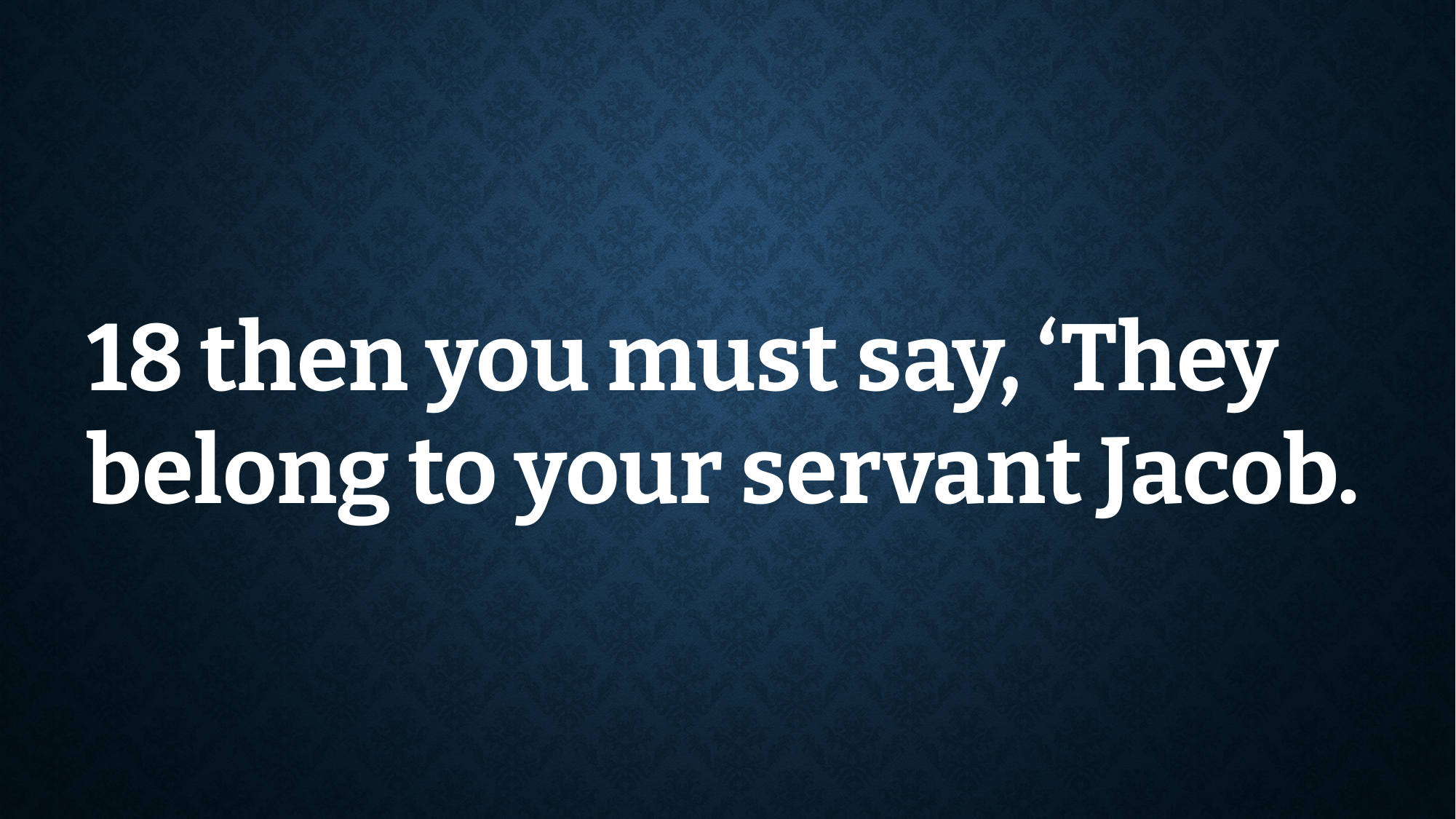

18 then you must say, ‘They belong to your servant Jacob.